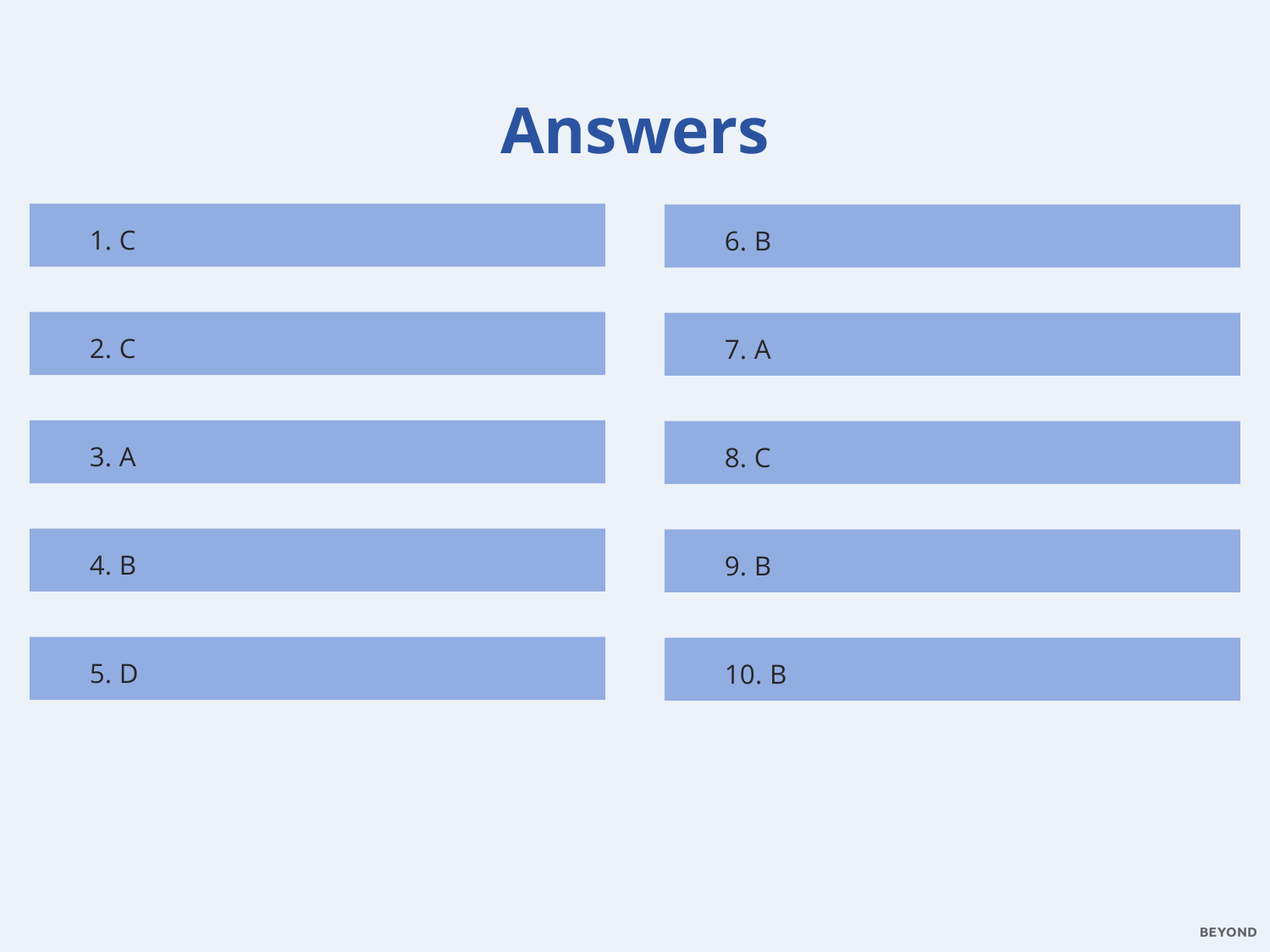

Answers

1. C

6. B

2. C

7. A

3. A

8. C

4. B

9. B

5. D

10. B